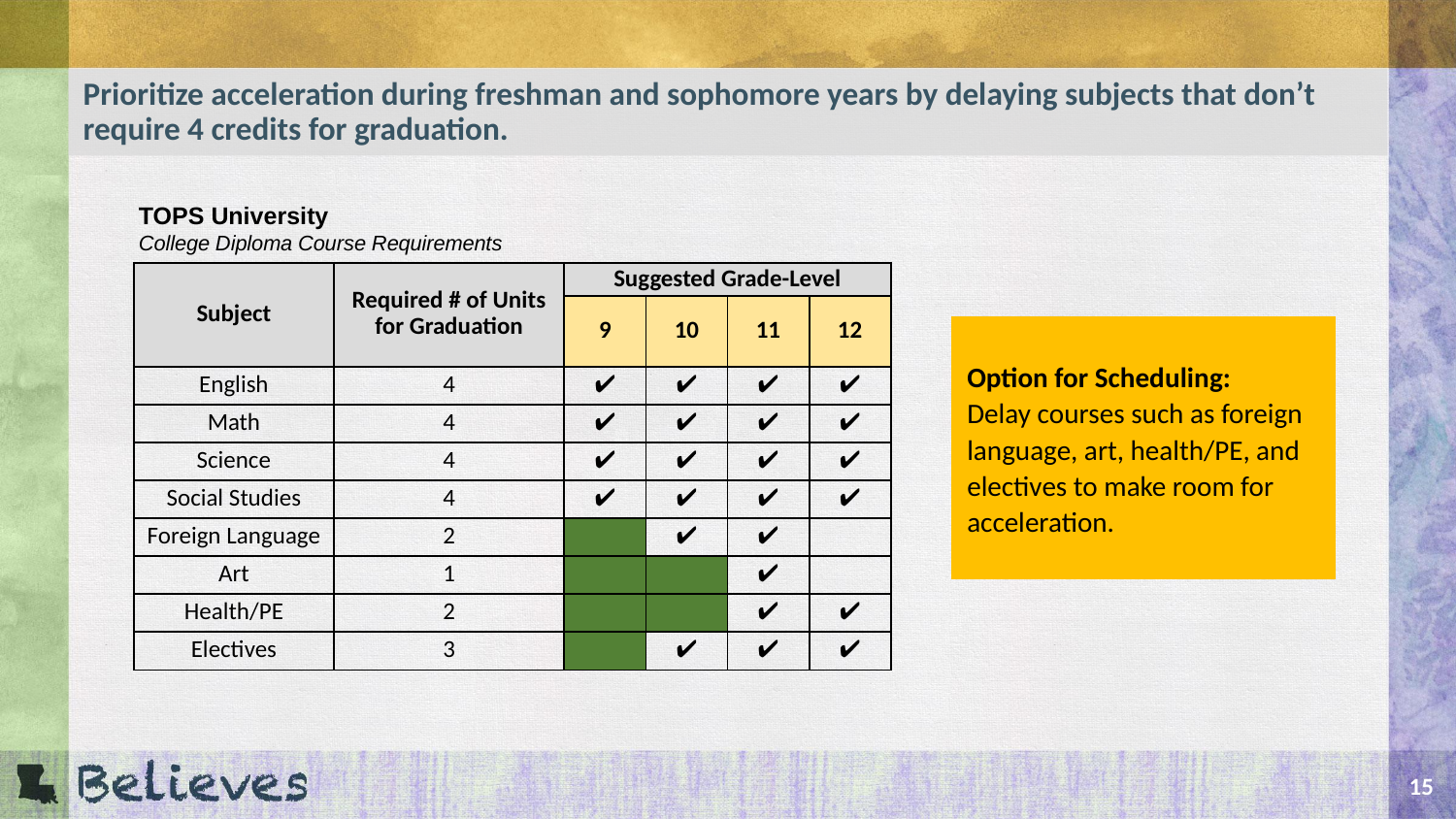

Prioritize acceleration during freshman and sophomore years by delaying subjects that don’t require 4 credits for graduation.
TOPS University
College Diploma Course Requirements
| Subject | Required # of Units for Graduation | Suggested Grade-Level |  |  |  |
| --- | --- | --- | --- | --- | --- |
|  |  | 9 | 10 | 11 | 12 |
| English | 4 | ✔ | ✔ | ✔ | ✔ |
| Math | 4 | ✔ | ✔ | ✔ | ✔ |
| Science | 4 | ✔ | ✔ | ✔ | ✔ |
| Social Studies | 4 | ✔ | ✔ | ✔ | ✔ |
| Foreign Language | 2 |  | ✔ | ✔ |  |
| Art | 1 |  |  | ✔ |  |
| Health/PE | 2 |  |  | ✔ | ✔ |
| Electives | 3 |  | ✔ | ✔ | ✔ |
Option for Scheduling:
Delay courses such as foreign language, art, health/PE, and electives to make room for acceleration.